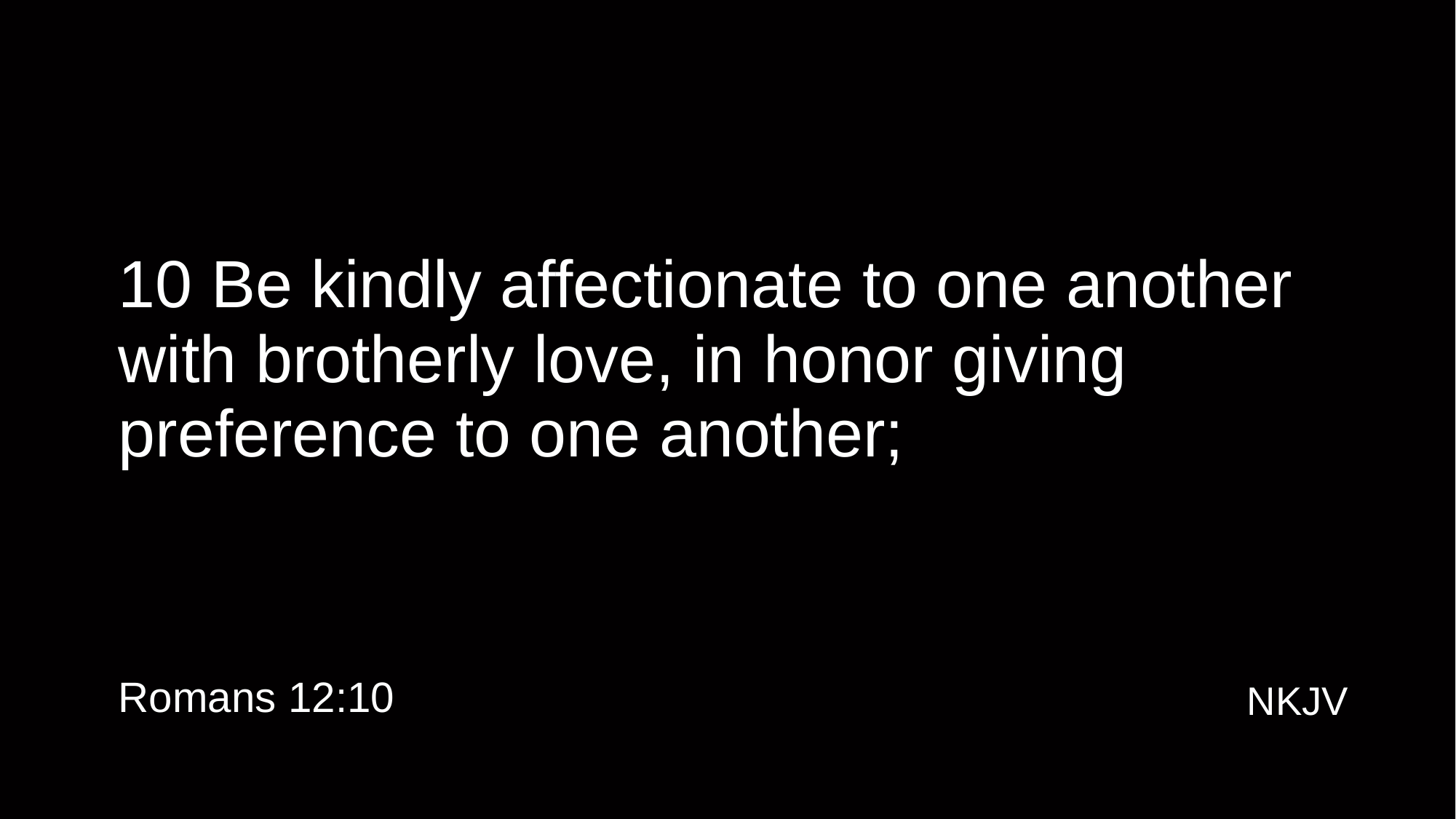

# 10 Be kindly affectionate to one another with brotherly love, in honor giving preference to one another;
Romans 12:10
NKJV